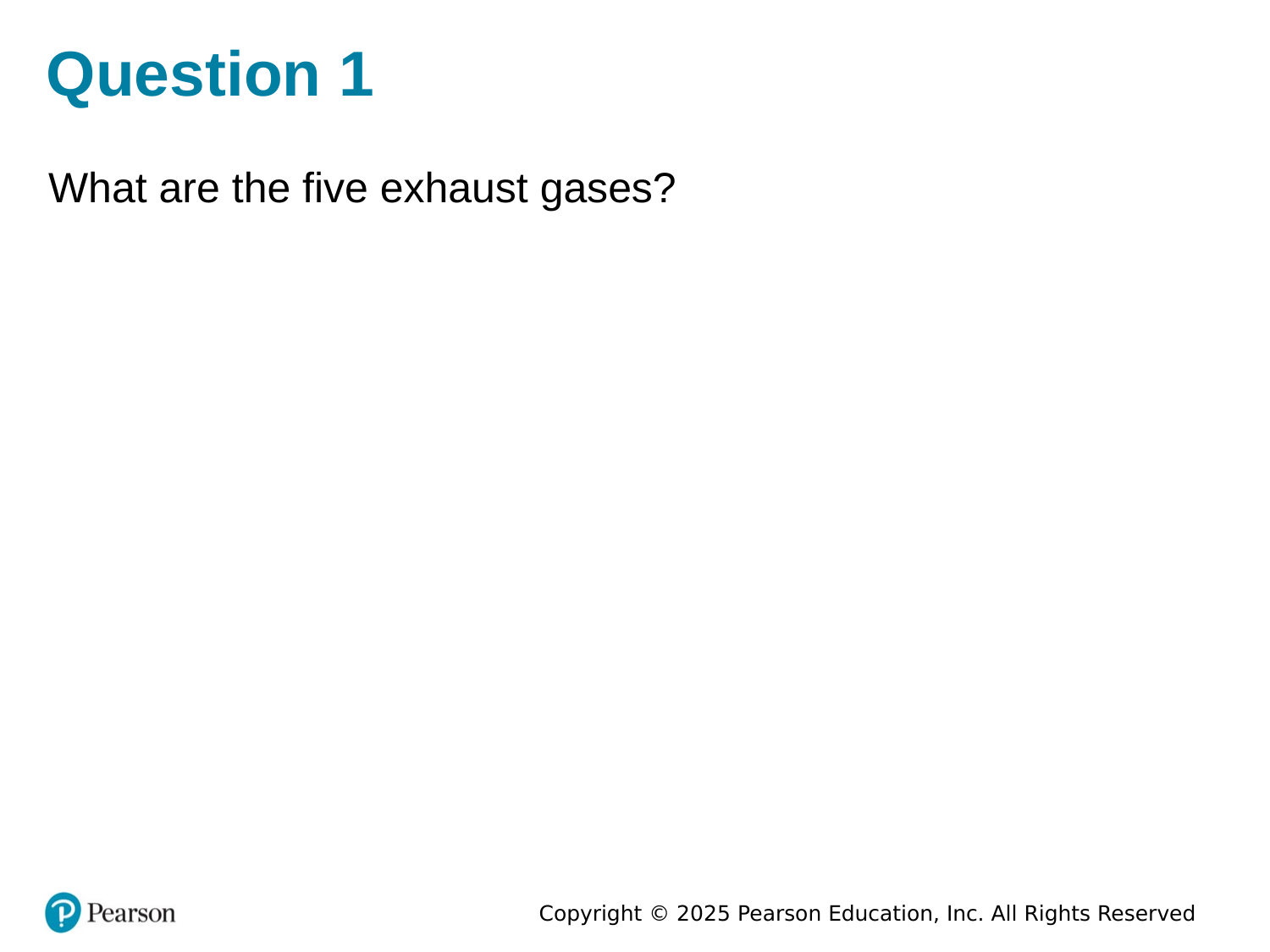

# Question 1
What are the five exhaust gases?